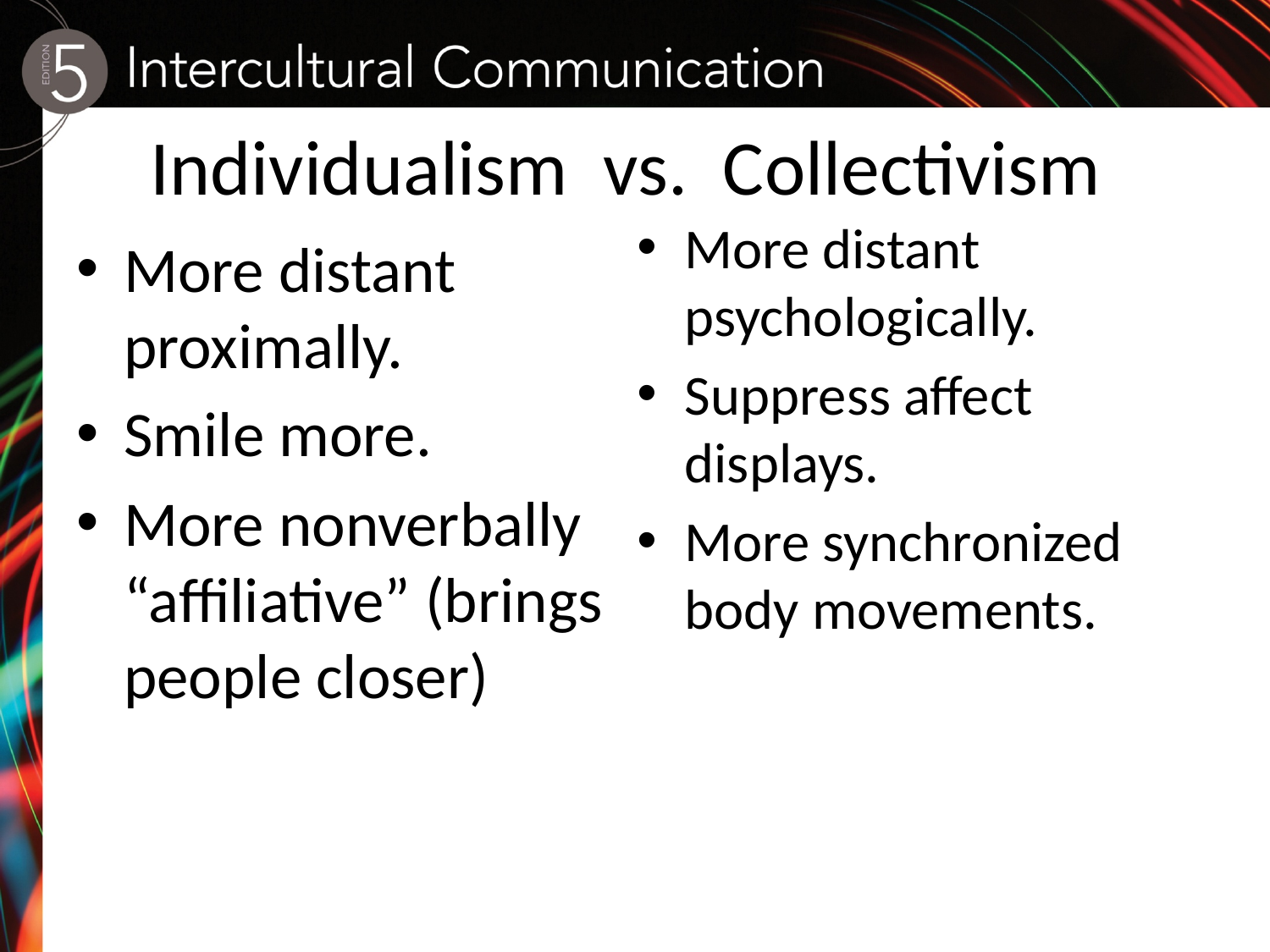

# Individualism  vs.  Collectivism
More distant psychologically.
Suppress affect displays.
More synchronized body movements.
More distant proximally.
Smile more.
More nonverbally “affiliative” (brings people closer)